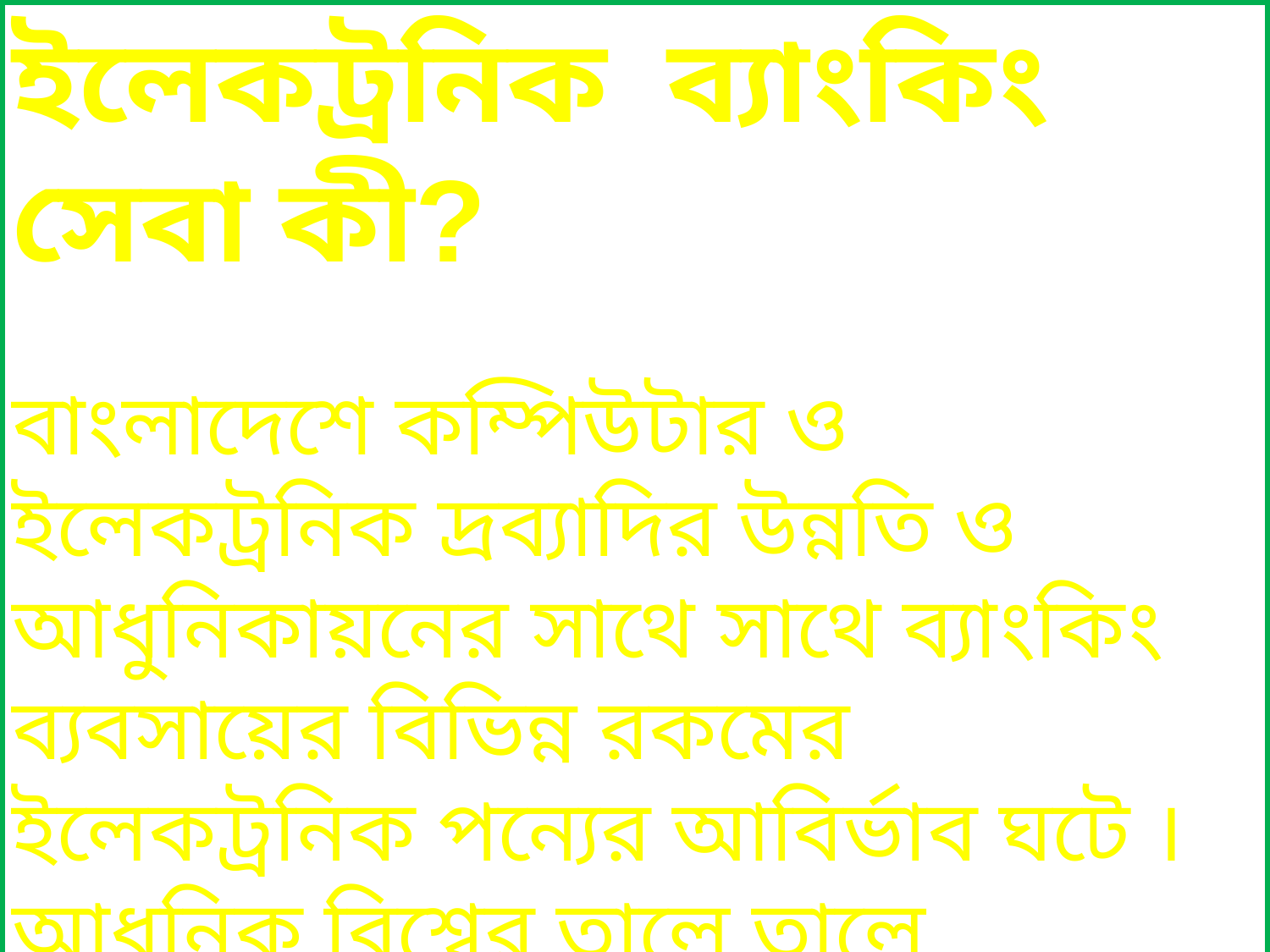

ইলেকট্রনিক  ব্যাংকিং সেবা কী?

বাংলাদেশে কম্পিউটার ও ইলেকট্রনিক দ্রব্যাদির উন্নতি ও আধুনিকায়নের সাথে সাথে ব্যাংকিং ব্যবসায়ের বিভিন্ন রকমের ইলেকট্রনিক পন্যের আবির্ভাব ঘটে । আধুনিক বিশ্বের তালে তালে বাংলাদেশও ইলেকট্রনিক ব্যাংকিং ক্ষেত্রে বেশ অগ্রসর হয়েছে । এই সেবার ক্ষেত্রে ২৪ ঘন্টা ব্যাংকিং সেবা পাওয়ার সুযোগ থাকে ।